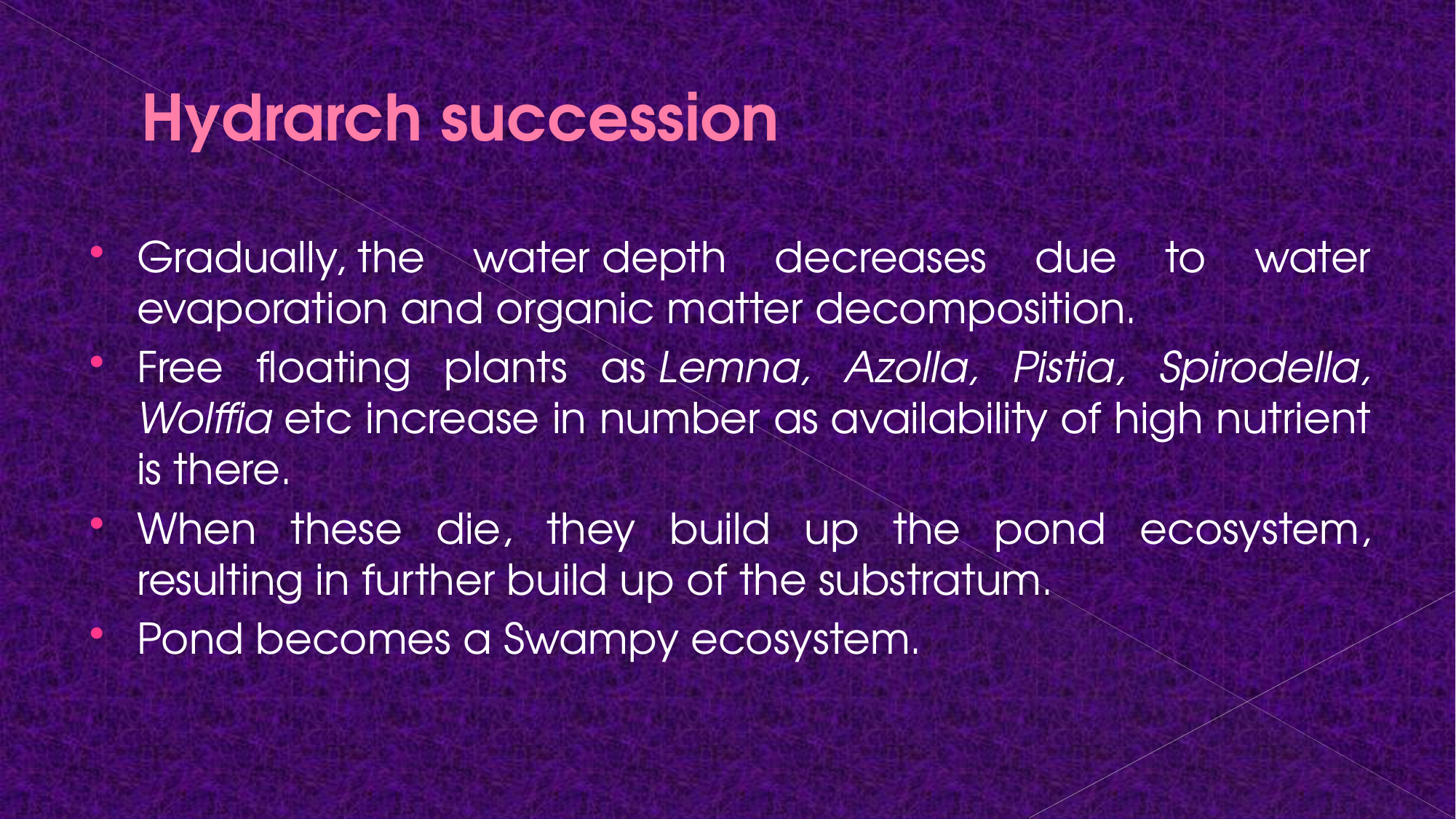

# Hydrarch succession
Gradually, the water depth decreases due to water evaporation and organic matter decomposition.
Free floating plants as Lemna, Azolla, Pistia, Spirodella, Wolffia etc increase in number as availability of high nutrient is there.
When these die, they build up the pond ecosystem, resulting in further build up of the substratum.
Pond becomes a Swampy ecosystem.